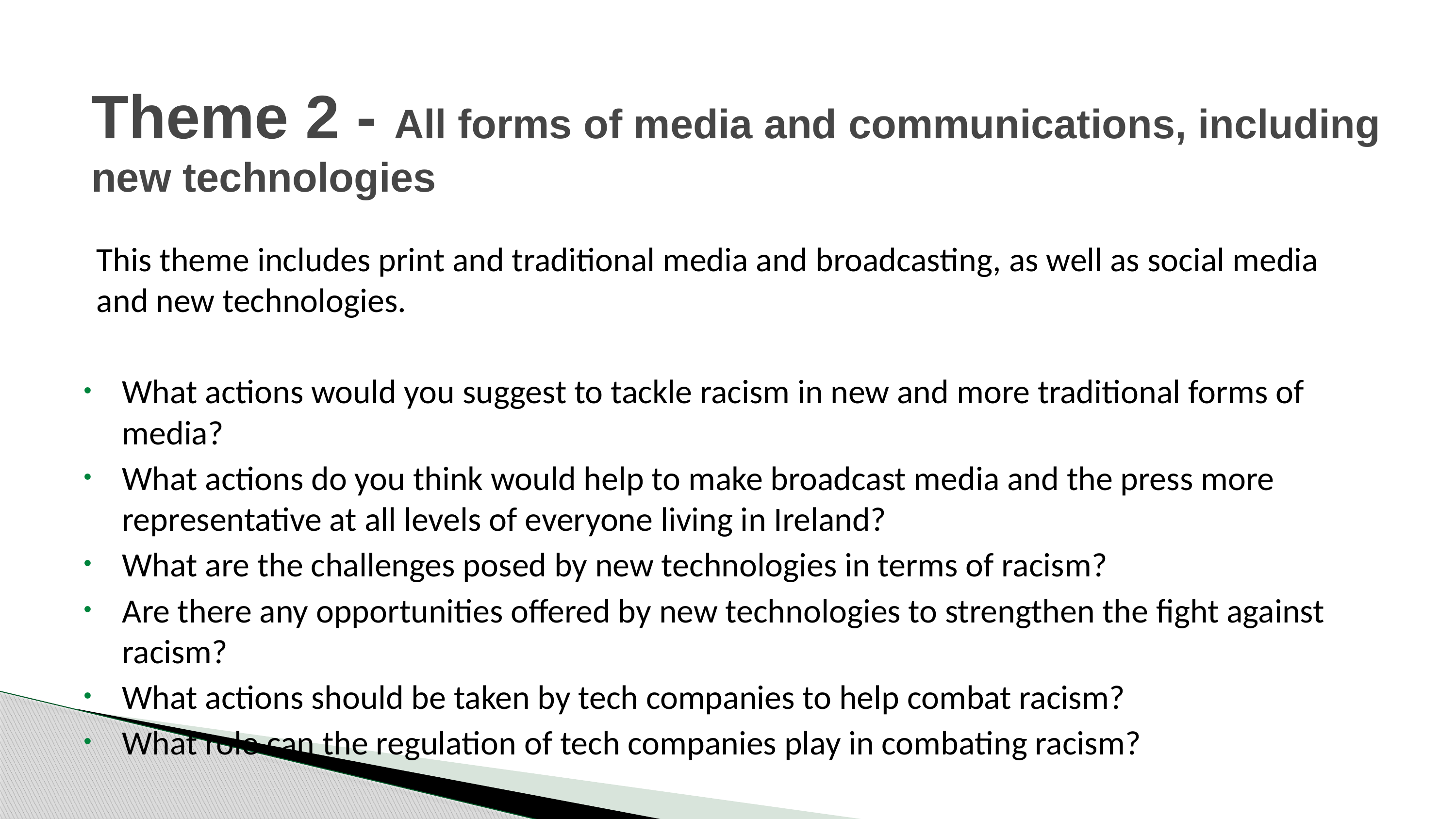

# Theme 2 - All forms of media and communications, including new technologies
This theme includes print and traditional media and broadcasting, as well as social media and new technologies.

What actions would you suggest to tackle racism in new and more traditional forms of media?
What actions do you think would help to make broadcast media and the press more representative at all levels of everyone living in Ireland?
What are the challenges posed by new technologies in terms of racism?
Are there any opportunities offered by new technologies to strengthen the fight against racism?
What actions should be taken by tech companies to help combat racism?
What role can the regulation of tech companies play in combating racism?